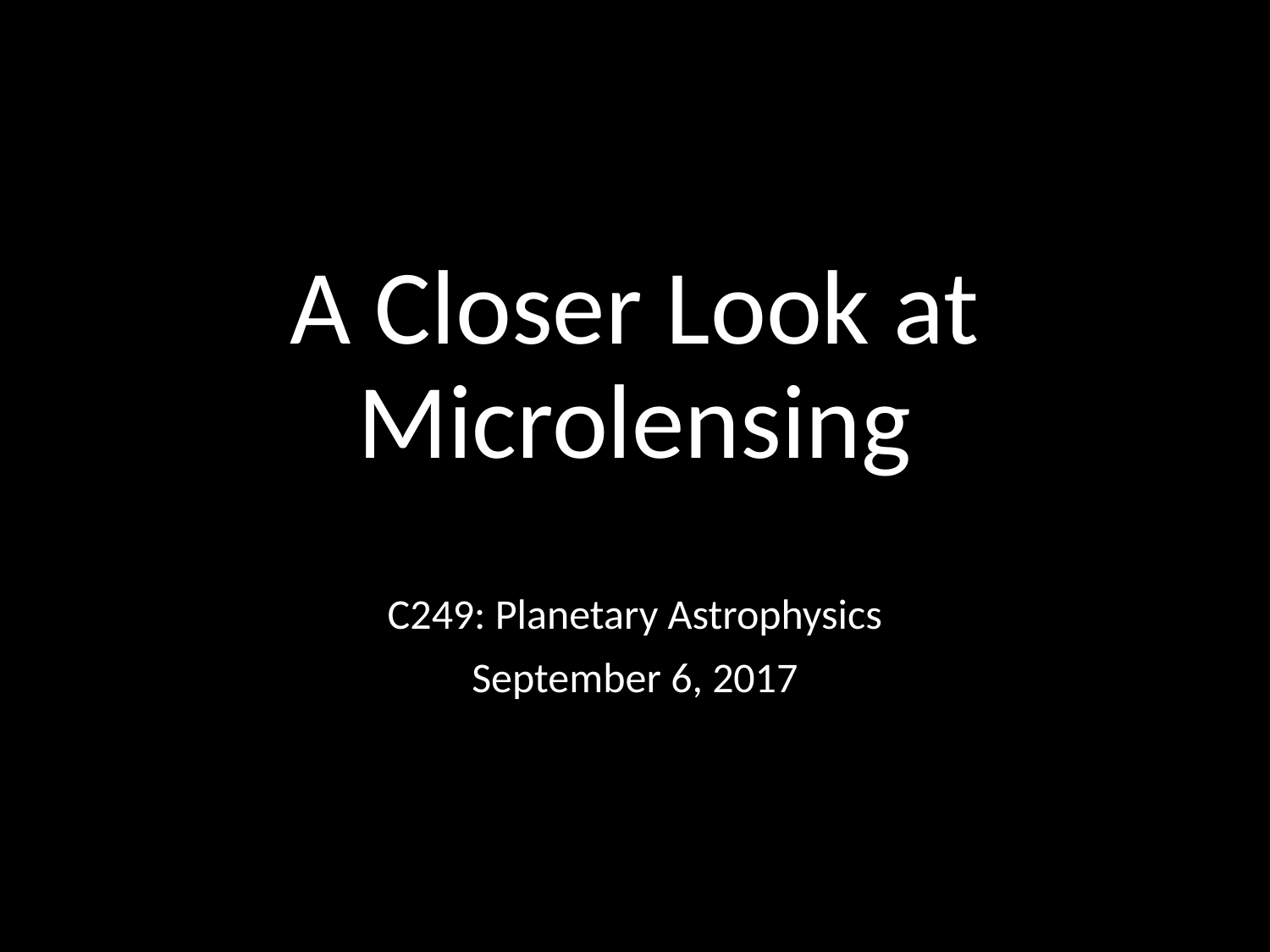

# A Closer Look at Microlensing
C249: Planetary Astrophysics
September 6, 2017